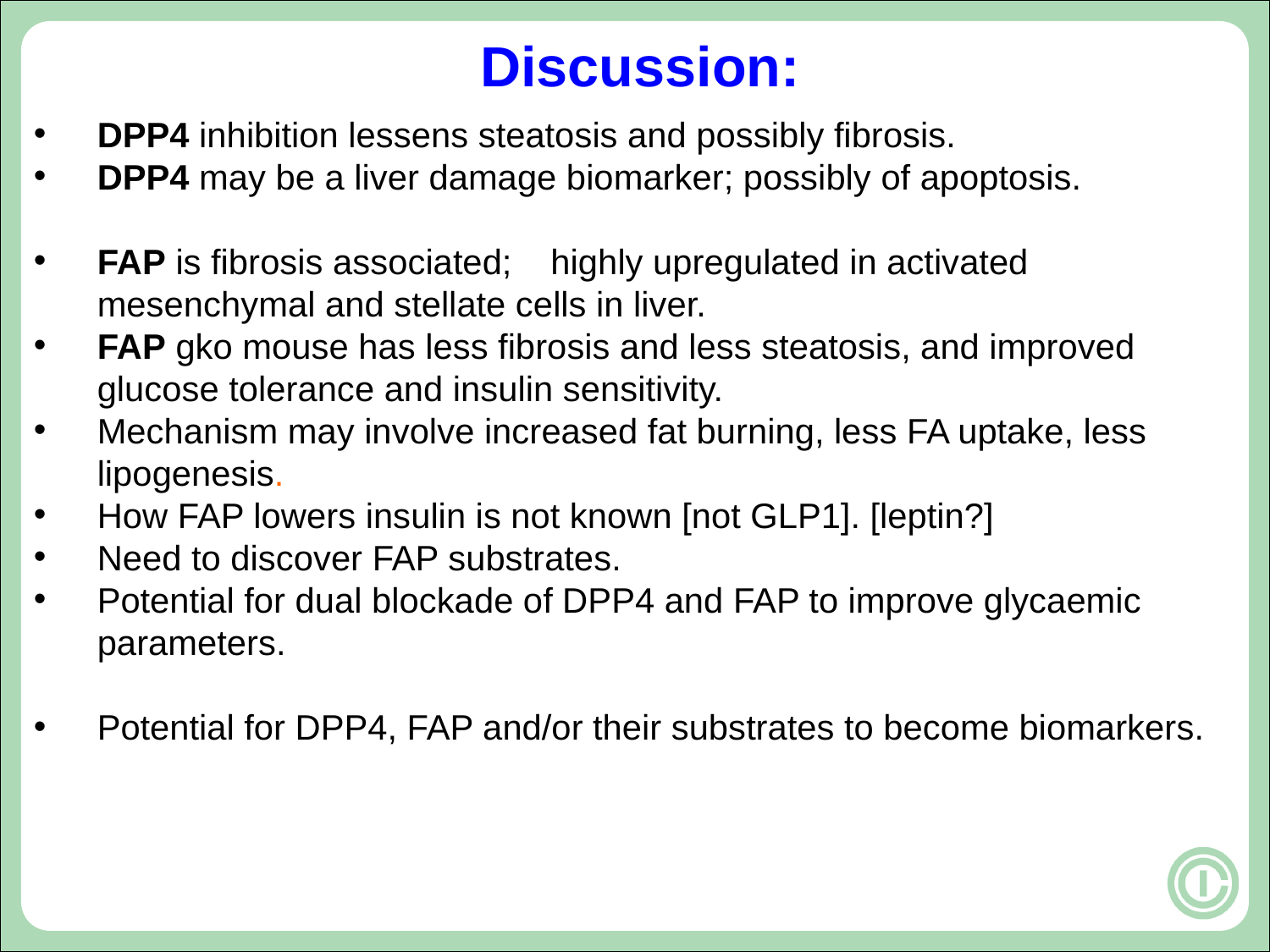

# Discussion:
DPP4 inhibition lessens steatosis and possibly fibrosis.
DPP4 may be a liver damage biomarker; possibly of apoptosis.

FAP is fibrosis associated;    highly upregulated in activated mesenchymal and stellate cells in liver.
FAP gko mouse has less fibrosis and less steatosis, and improved glucose tolerance and insulin sensitivity.
Mechanism may involve increased fat burning, less FA uptake, less lipogenesis.
How FAP lowers insulin is not known [not GLP1]. [leptin?]
Need to discover FAP substrates.
Potential for dual blockade of DPP4 and FAP to improve glycaemic parameters.

Potential for DPP4, FAP and/or their substrates to become biomarkers.